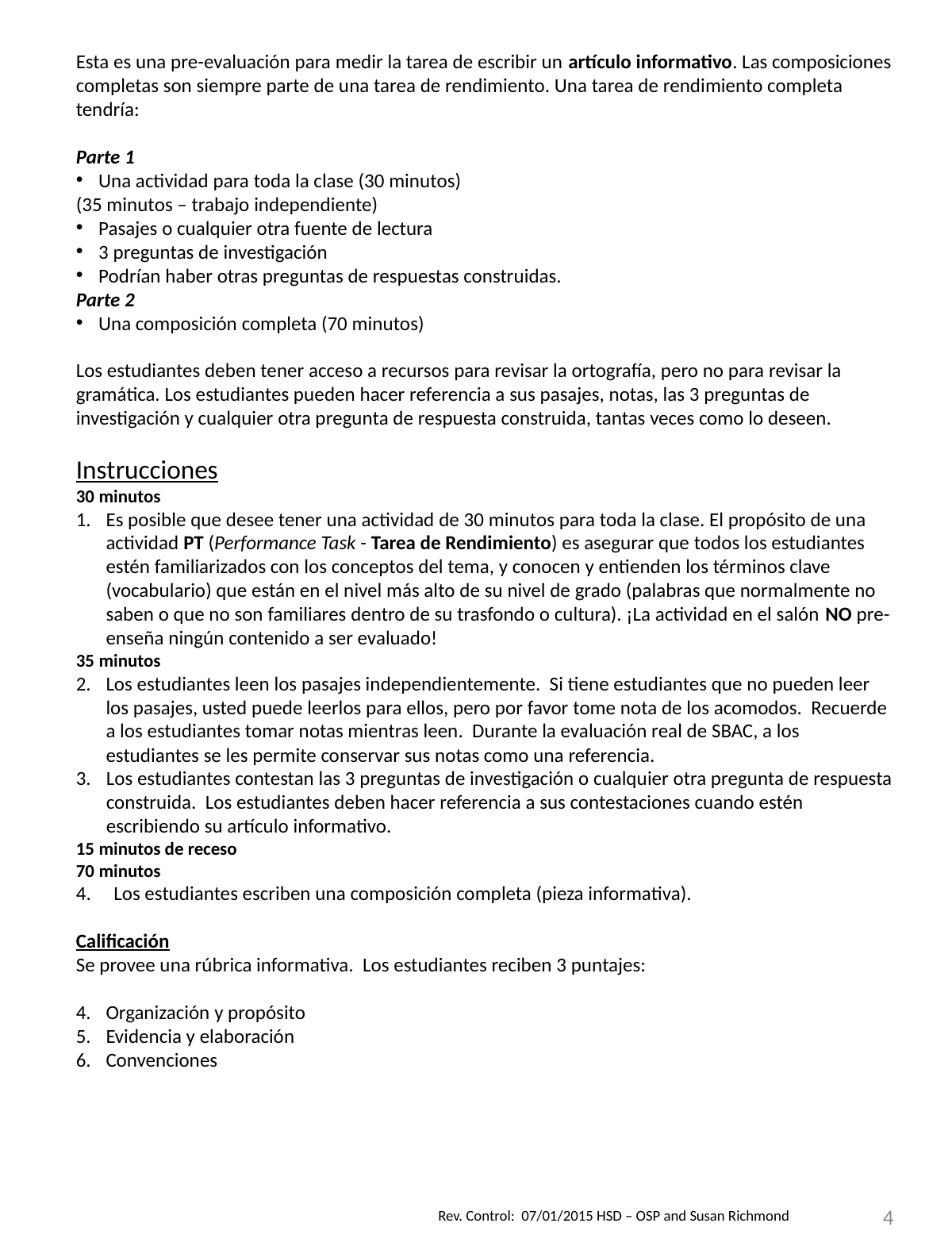

Esta es una pre-evaluación para medir la tarea de escribir un artículo informativo. Las composiciones completas son siempre parte de una tarea de rendimiento. Una tarea de rendimiento completa tendría:

Parte 1
Una actividad para toda la clase (30 minutos)
(35 minutos – trabajo independiente)
Pasajes o cualquier otra fuente de lectura
3 preguntas de investigación
Podrían haber otras preguntas de respuestas construidas.
Parte 2
Una composición completa (70 minutos)

Los estudiantes deben tener acceso a recursos para revisar la ortografía, pero no para revisar la gramática. Los estudiantes pueden hacer referencia a sus pasajes, notas, las 3 preguntas de investigación y cualquier otra pregunta de respuesta construida, tantas veces como lo deseen.

Instrucciones
30 minutos
Es posible que desee tener una actividad de 30 minutos para toda la clase. El propósito de una actividad PT (Performance Task - Tarea de Rendimiento) es asegurar que todos los estudiantes estén familiarizados con los conceptos del tema, y conocen y entienden los términos clave (vocabulario) que están en el nivel más alto de su nivel de grado (palabras que normalmente no saben o que no son familiares dentro de su trasfondo o cultura). ¡La actividad en el salón NO pre-enseña ningún contenido a ser evaluado!
35 minutos
Los estudiantes leen los pasajes independientemente.  Si tiene estudiantes que no pueden leer los pasajes, usted puede leerlos para ellos, pero por favor tome nota de los acomodos.  Recuerde a los estudiantes tomar notas mientras leen.  Durante la evaluación real de SBAC, a los estudiantes se les permite conservar sus notas como una referencia.
Los estudiantes contestan las 3 preguntas de investigación o cualquier otra pregunta de respuesta construida.  Los estudiantes deben hacer referencia a sus contestaciones cuando estén escribiendo su artículo informativo.
15 minutos de receso
70 minutos
4.     Los estudiantes escriben una composición completa (pieza informativa).

Calificación
Se provee una rúbrica informativa.  Los estudiantes reciben 3 puntajes:

Organización y propósito
Evidencia y elaboración
Convenciones
4